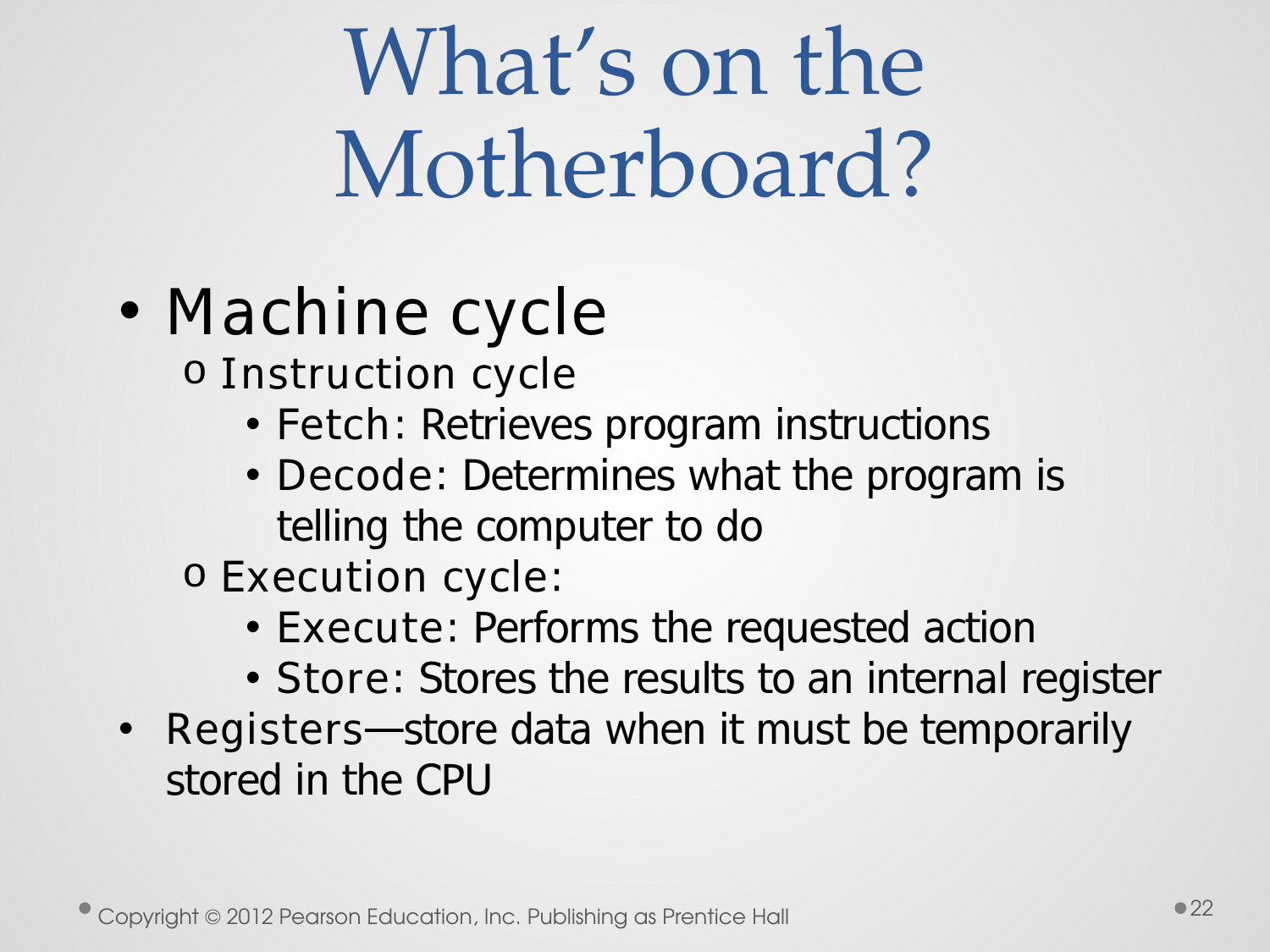

# What’s on the Motherboard?
Machine cycle
Instruction cycle
Fetch: Retrieves program instructions
Decode: Determines what the program is telling the computer to do
Execution cycle:
Execute: Performs the requested action
Store: Stores the results to an internal register
Registers—store data when it must be temporarily stored in the CPU
22
Copyright © 2012 Pearson Education, Inc. Publishing as Prentice Hall